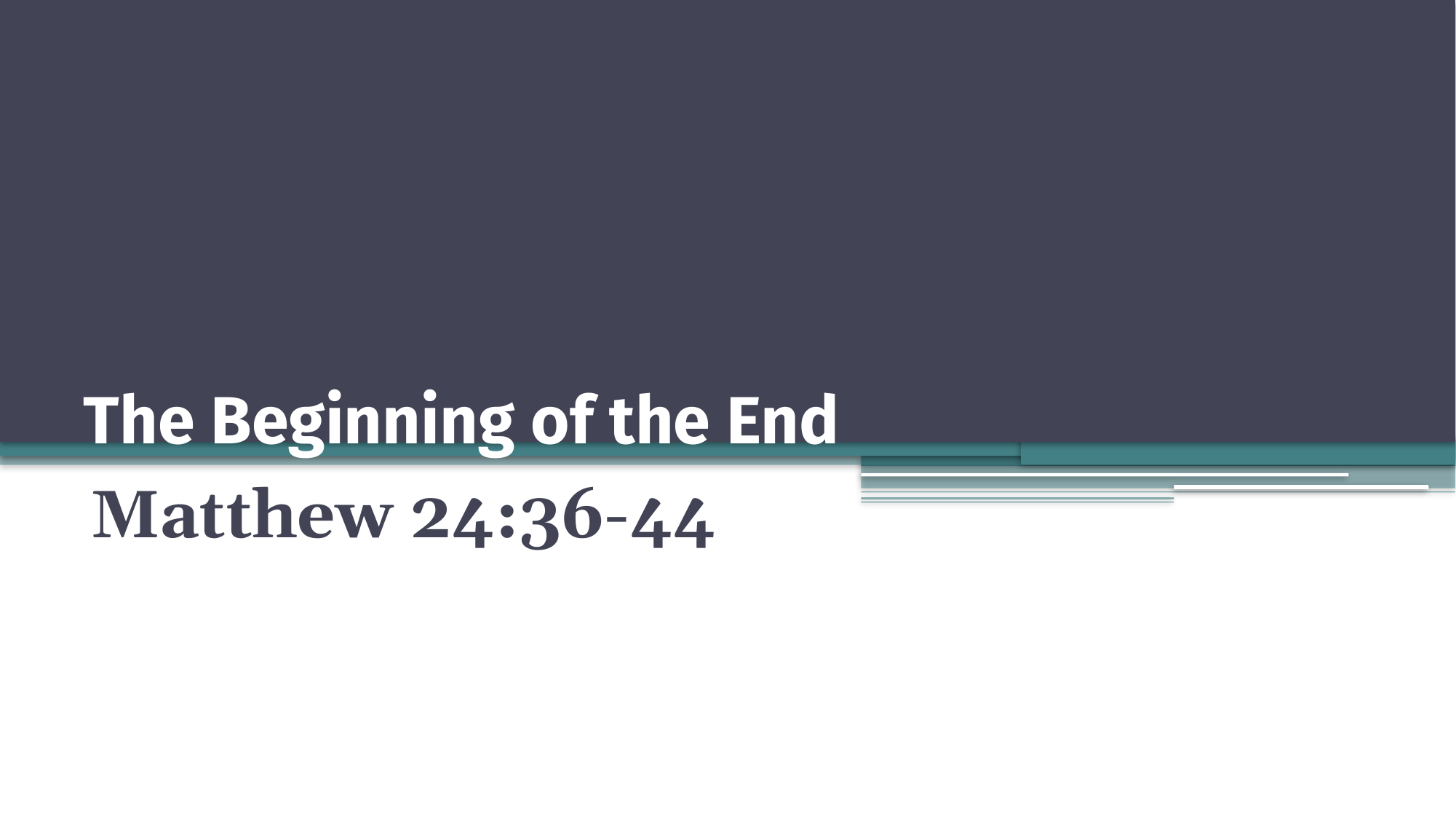

# The Beginning of the End
Matthew 24:36-44